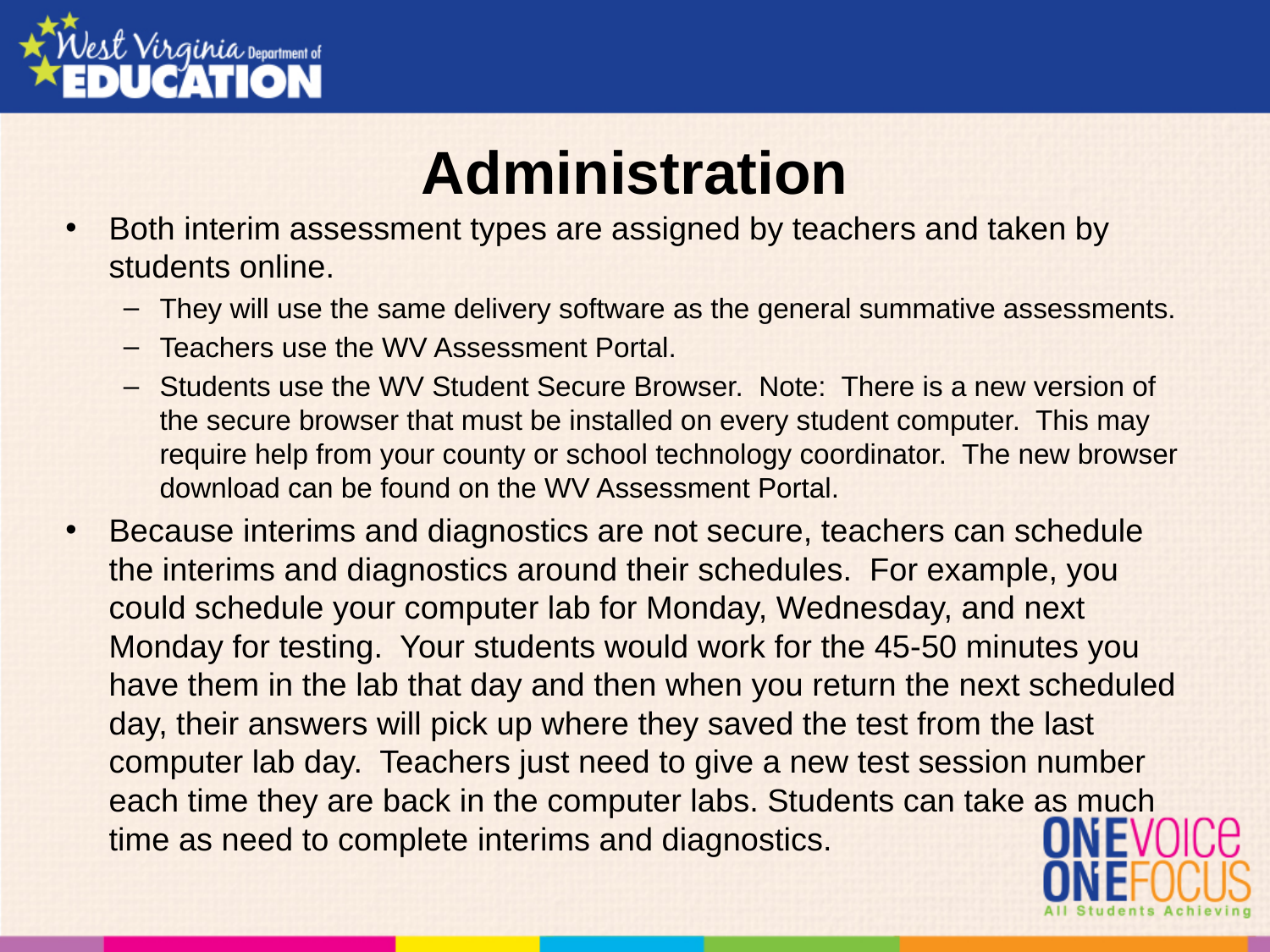

# Administration
Both interim assessment types are assigned by teachers and taken by students online.
They will use the same delivery software as the general summative assessments.
Teachers use the WV Assessment Portal.
Students use the WV Student Secure Browser.  Note:  There is a new version of the secure browser that must be installed on every student computer.  This may require help from your county or school technology coordinator.  The new browser download can be found on the WV Assessment Portal.
Because interims and diagnostics are not secure, teachers can schedule the interims and diagnostics around their schedules.  For example, you could schedule your computer lab for Monday, Wednesday, and next Monday for testing.  Your students would work for the 45-50 minutes you have them in the lab that day and then when you return the next scheduled day, their answers will pick up where they saved the test from the last computer lab day.  Teachers just need to give a new test session number each time they are back in the computer labs. Students can take as much time as need to complete interims and diagnostics.